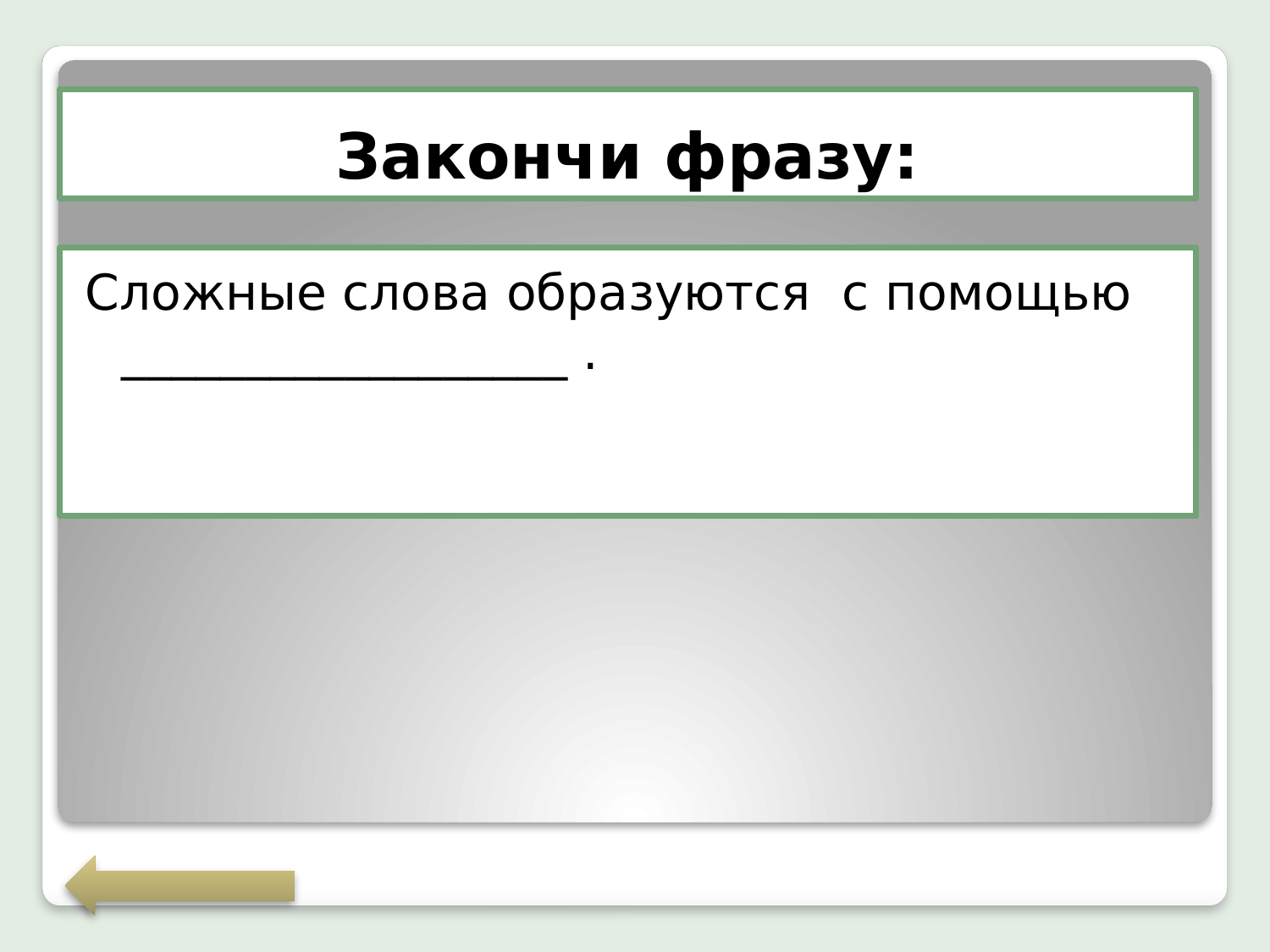

# Закончи фразу:
Сложные слова образуются  с помощью __________________ .